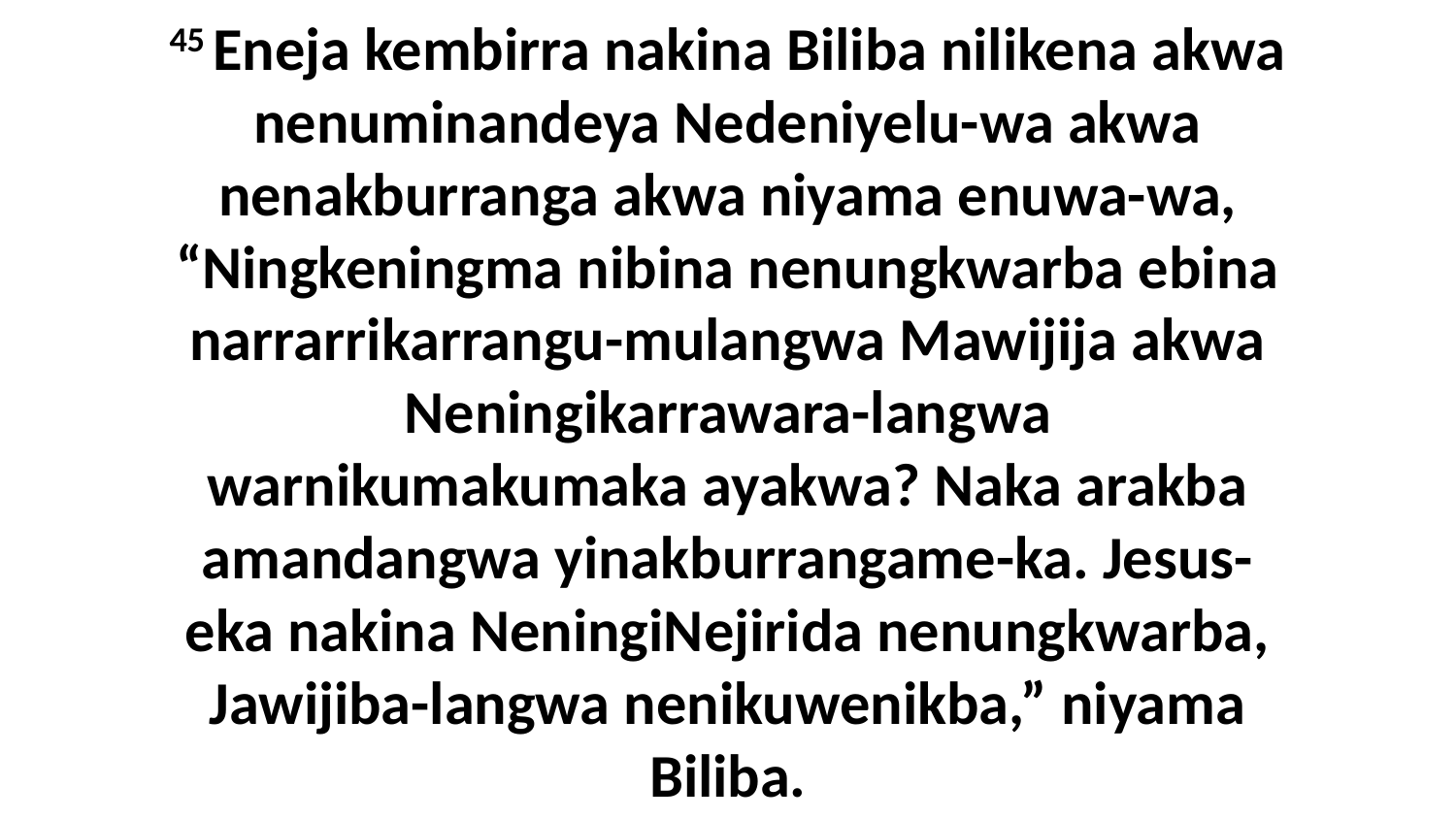

45 Eneja kembirra nakina Biliba nilikena akwa nenuminandeya Nedeniyelu-wa akwa nenakburranga akwa niyama enuwa-wa, “Ningkeningma nibina nenungkwarba ebina narrarrikarrangu-mulangwa Mawijija akwa Neningikarrawara-langwa warnikumakumaka ayakwa? Naka arakba amandangwa yinakburrangame-ka. Jesus-eka nakina NeningiNejirida nenungkwarba, Jawijiba-langwa nenikuwenikba,” niyama Biliba.